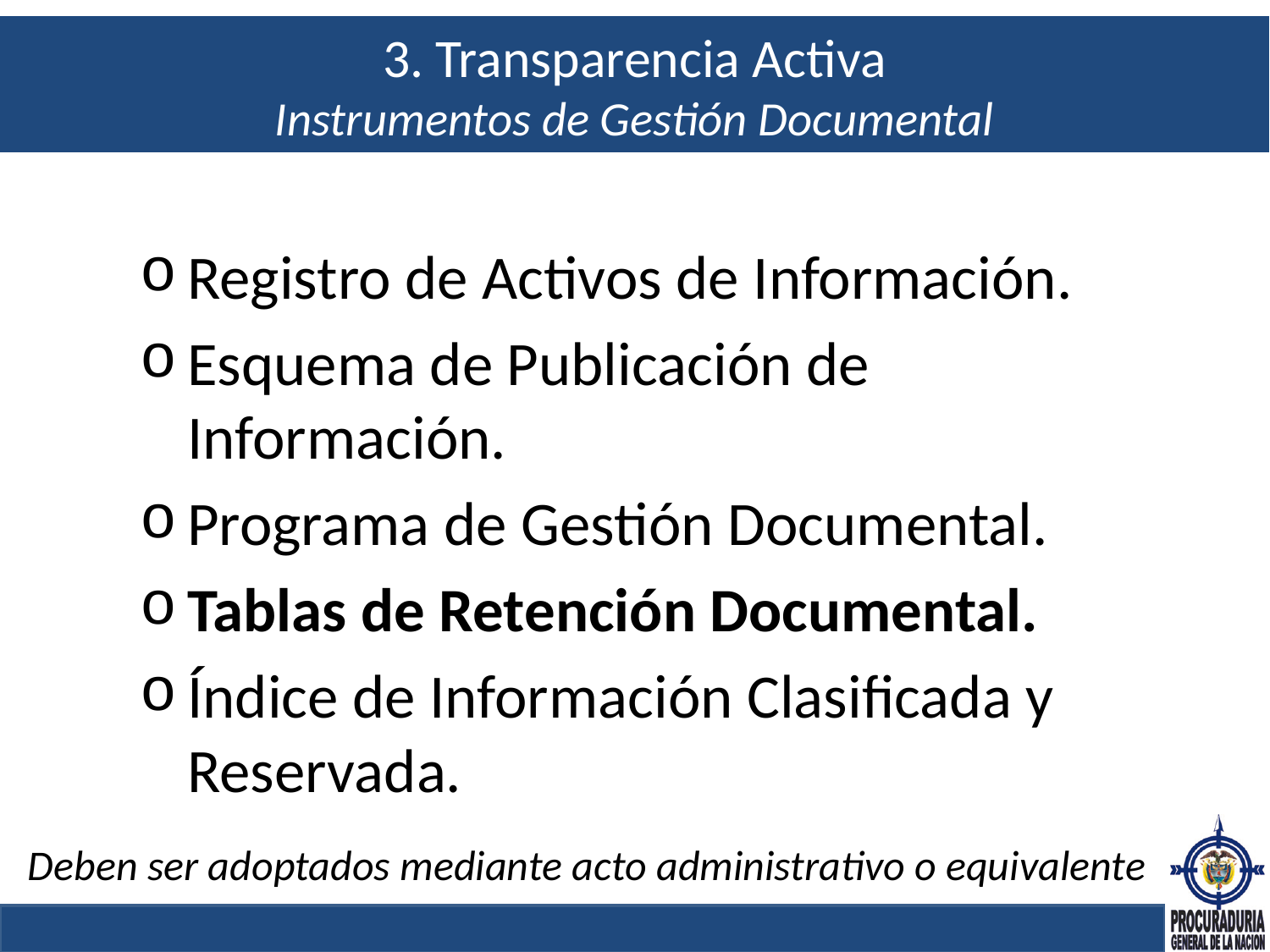

# 3. Transparencia Activa Instrumentos de Gestión Documental
Registro de Activos de Información.
Esquema de Publicación de Información.
Programa de Gestión Documental.
Tablas de Retención Documental.
Índice de Información Clasificada y Reservada.
Deben ser adoptados mediante acto administrativo o equivalente